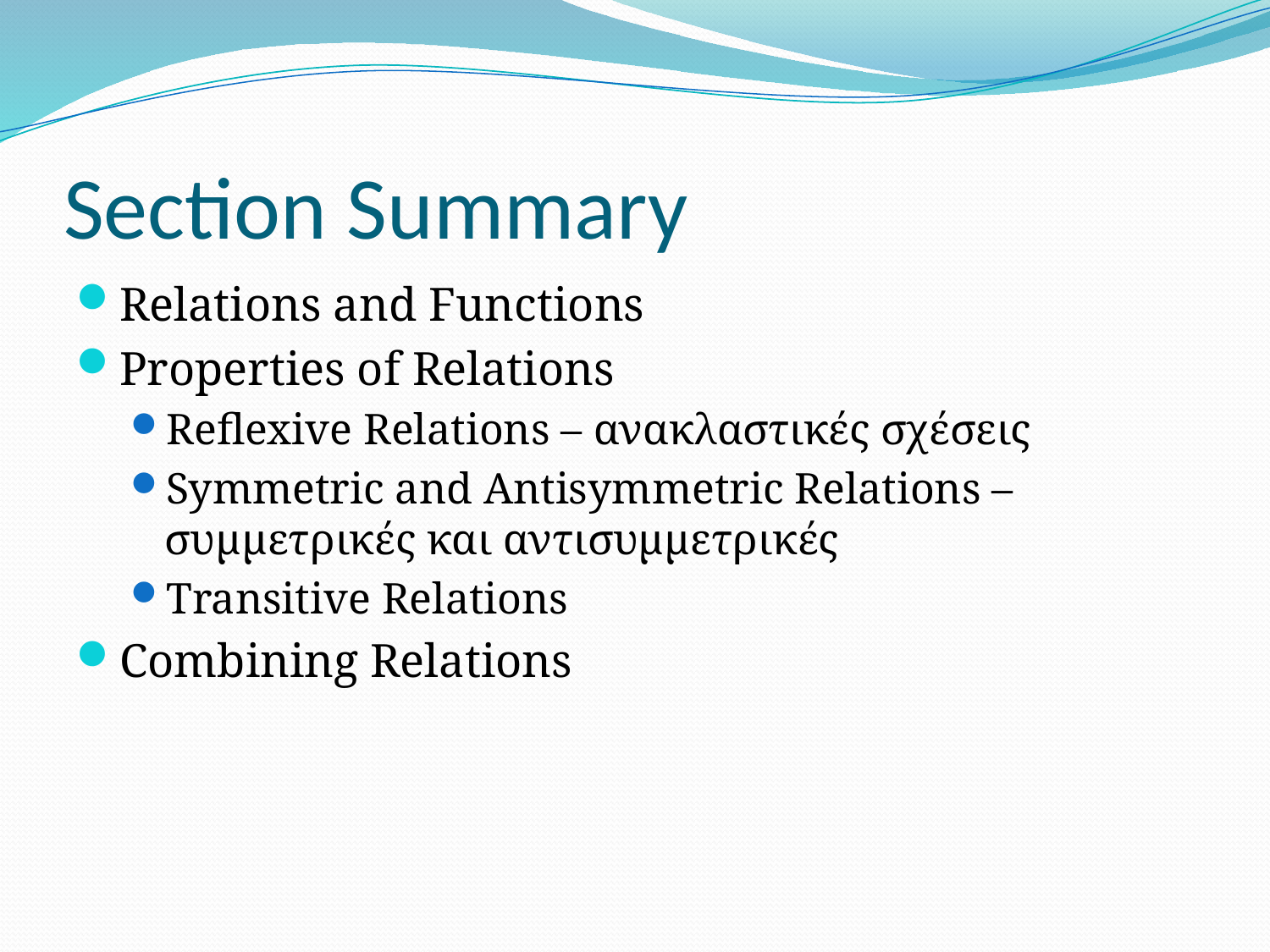

# Section Summary
Relations and Functions
Properties of Relations
Reflexive Relations – ανακλαστικές σχέσεις
Symmetric and Antisymmetric Relations – συμμετρικές και αντισυμμετρικές
Transitive Relations
Combining Relations